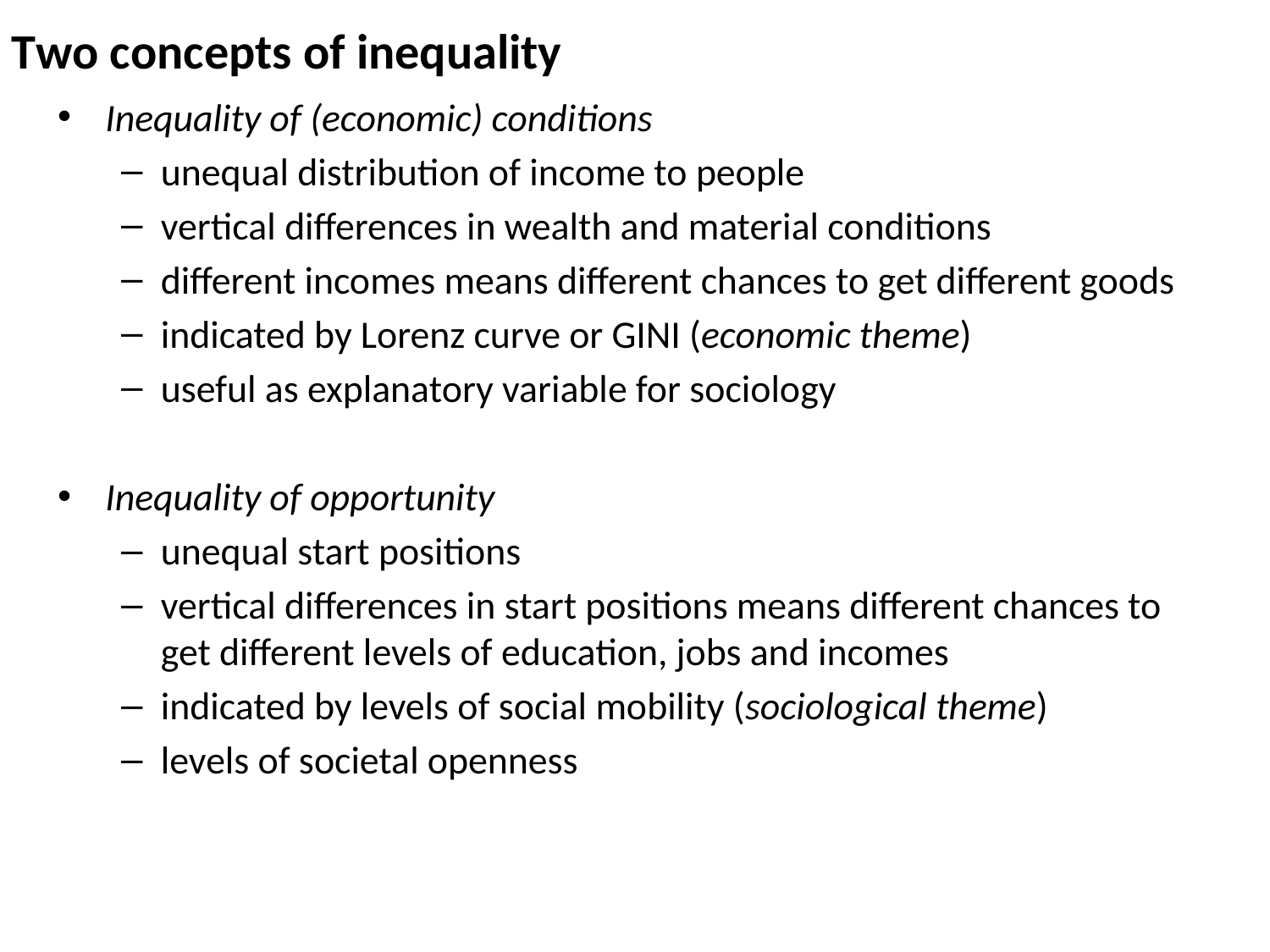

# Two concepts of inequality
Inequality of (economic) conditions
unequal distribution of income to people
vertical differences in wealth and material conditions
different incomes means different chances to get different goods
indicated by Lorenz curve or GINI (economic theme)
useful as explanatory variable for sociology

Inequality of opportunity
unequal start positions
vertical differences in start positions means different chances to get different levels of education, jobs and incomes
indicated by levels of social mobility (sociological theme)
levels of societal openness

3